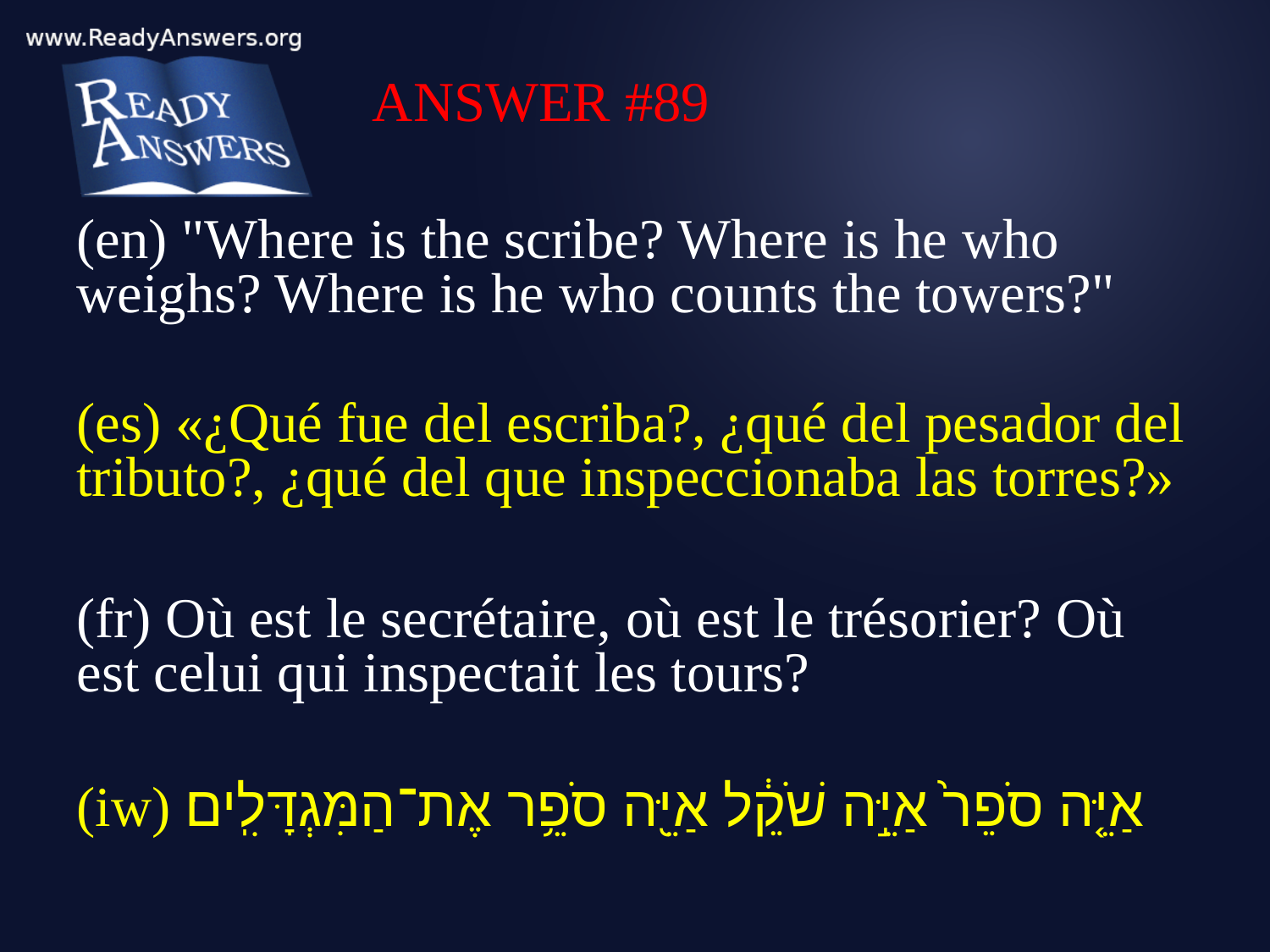

ANSWER #89
(en) "Where is the scribe? Where is he who weighs? Where is he who counts the towers?"
(es) «¿Qué fue del escriba?, ¿qué del pesador del tributo?, ¿qué del que inspeccionaba las torres?»
(fr) Où est le secrétaire, où est le trésorier? Où est celui qui inspectait les tours?
(iw) אַיֵּ֤ה סֹפֵר֙ אַיֵּ֣ה שֹׁקֵ֔ל אַיֵּ֖ה סֹפֵ֥ר אֶת־הַמִּגְדָּלִֽים׃